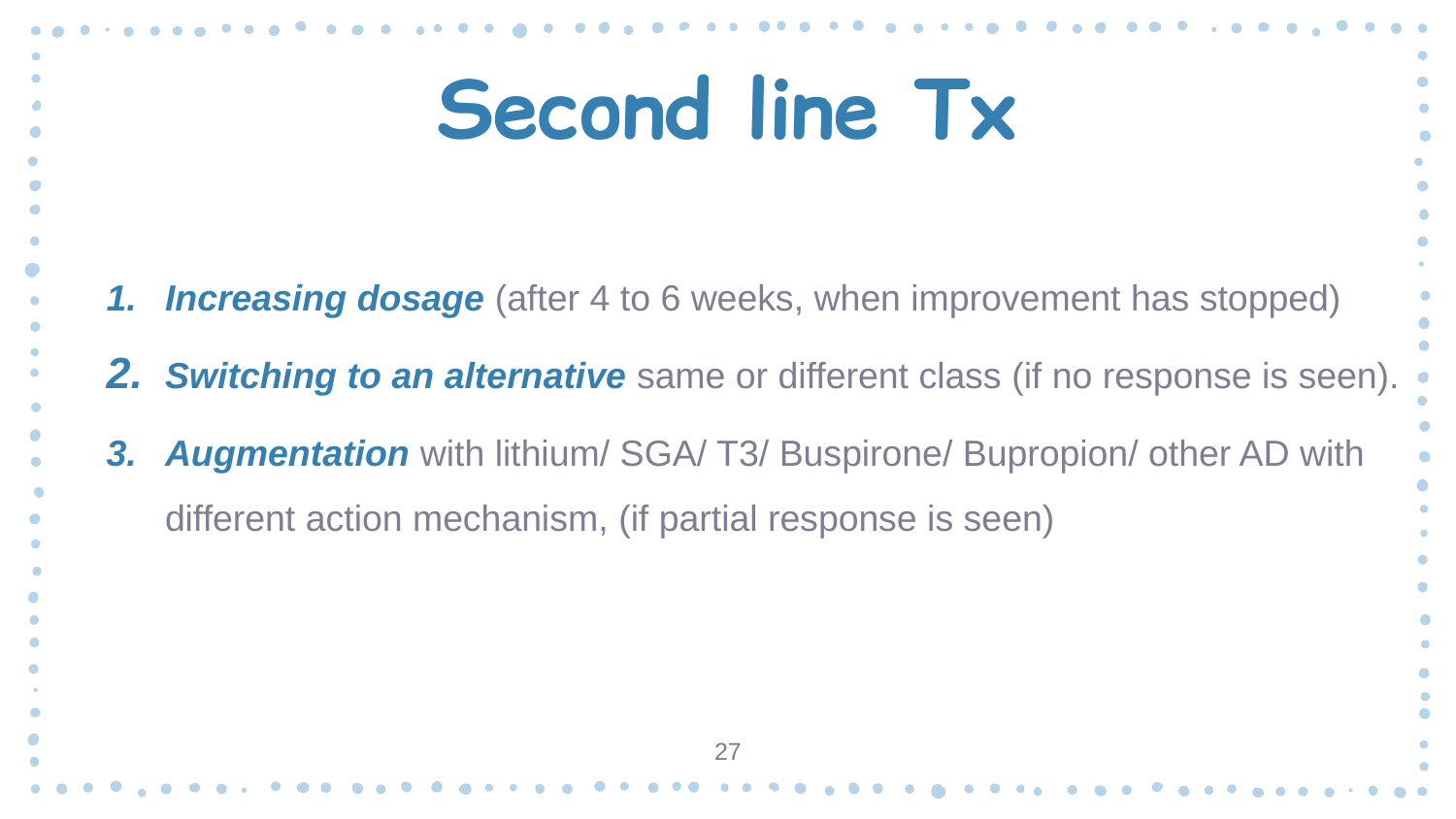

# Second line Tx
Increasing dosage (after 4 to 6 weeks, when improvement has stopped)
Switching to an alternative same or different class (if no response is seen).
Augmentation with lithium/ SGA/ T3/ Buspirone/ Bupropion/ other AD with different action mechanism, (if partial response is seen)

27